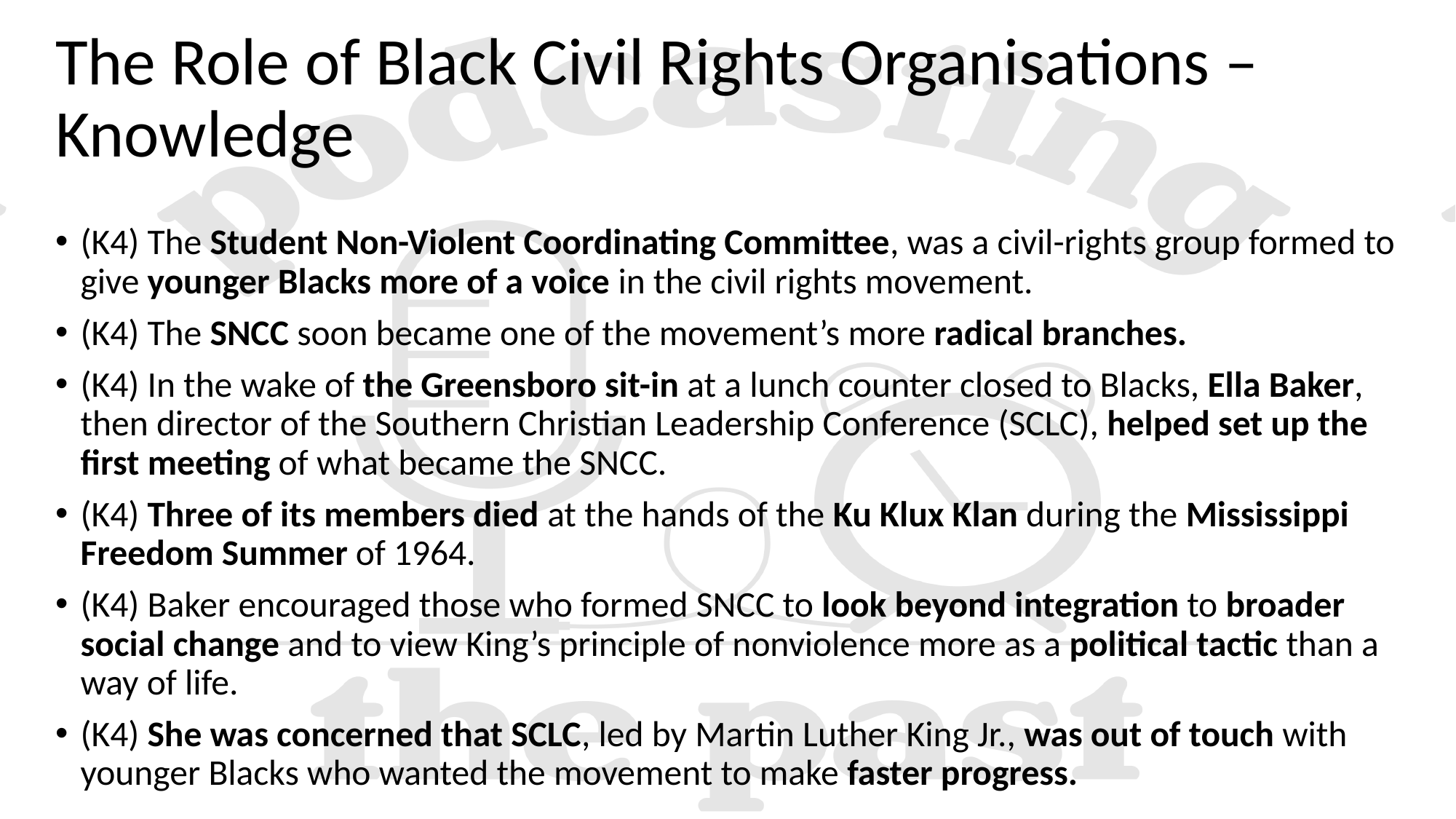

# The Role of Black Civil Rights Organisations – Knowledge
(K4) The Student Non-Violent Coordinating Committee, was a civil-rights group formed to give younger Blacks more of a voice in the civil rights movement.
(K4) The SNCC soon became one of the movement’s more radical branches.
(K4) In the wake of the Greensboro sit-in at a lunch counter closed to Blacks, Ella Baker, then director of the Southern Christian Leadership Conference (SCLC), helped set up the first meeting of what became the SNCC.
(K4) Three of its members died at the hands of the Ku Klux Klan during the Mississippi Freedom Summer of 1964.
(K4) Baker encouraged those who formed SNCC to look beyond integration to broader social change and to view King’s principle of nonviolence more as a political tactic than a way of life.
(K4) She was concerned that SCLC, led by Martin Luther King Jr., was out of touch with younger Blacks who wanted the movement to make faster progress.